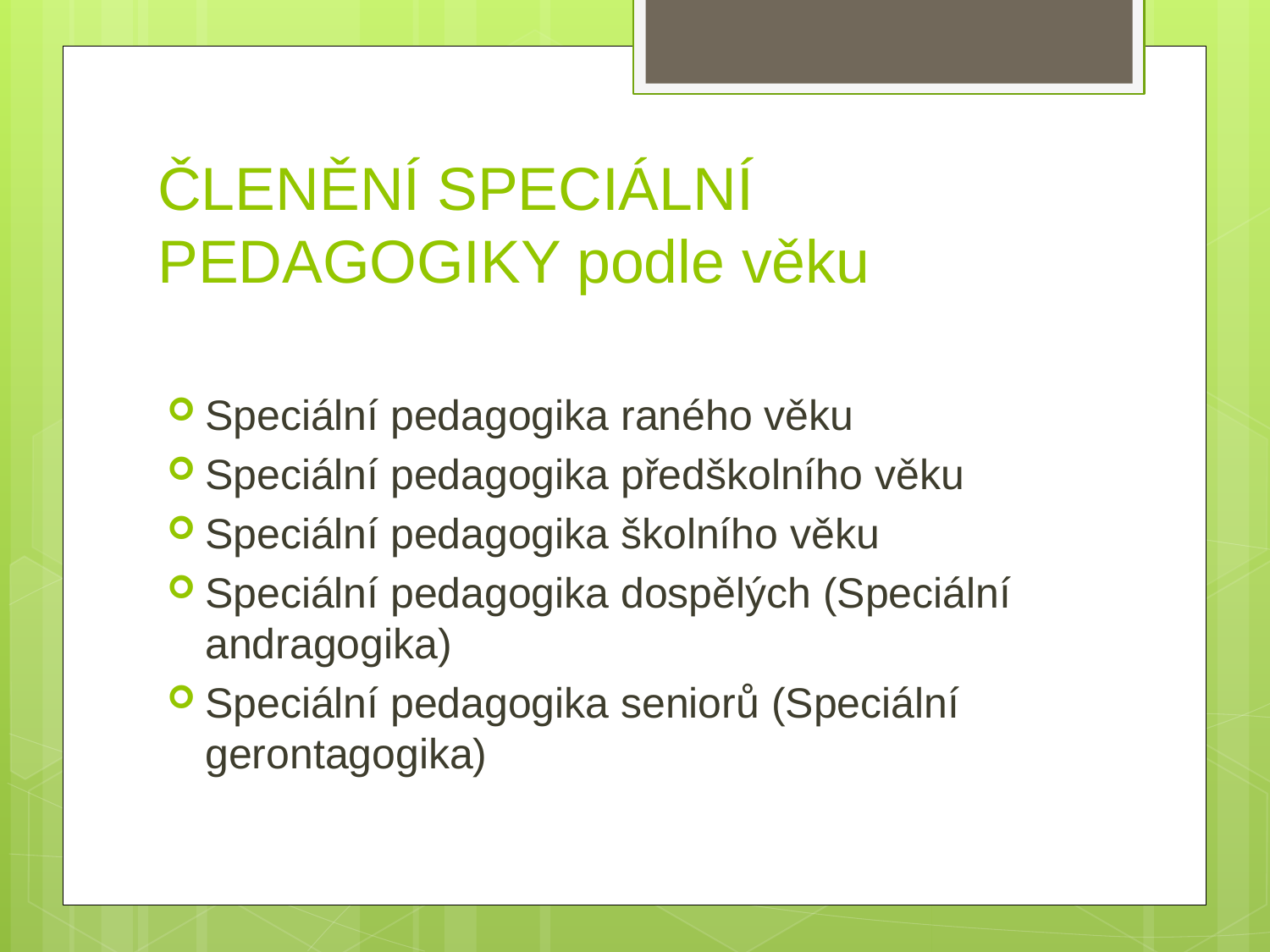

# ČLENĚNÍ SPECIÁLNÍ PEDAGOGIKY podle věku

Speciální pedagogika raného věku
Speciální pedagogika předškolního věku
Speciální pedagogika školního věku
Speciální pedagogika dospělých (Speciální andragogika)
Speciální pedagogika seniorů (Speciální gerontagogika)